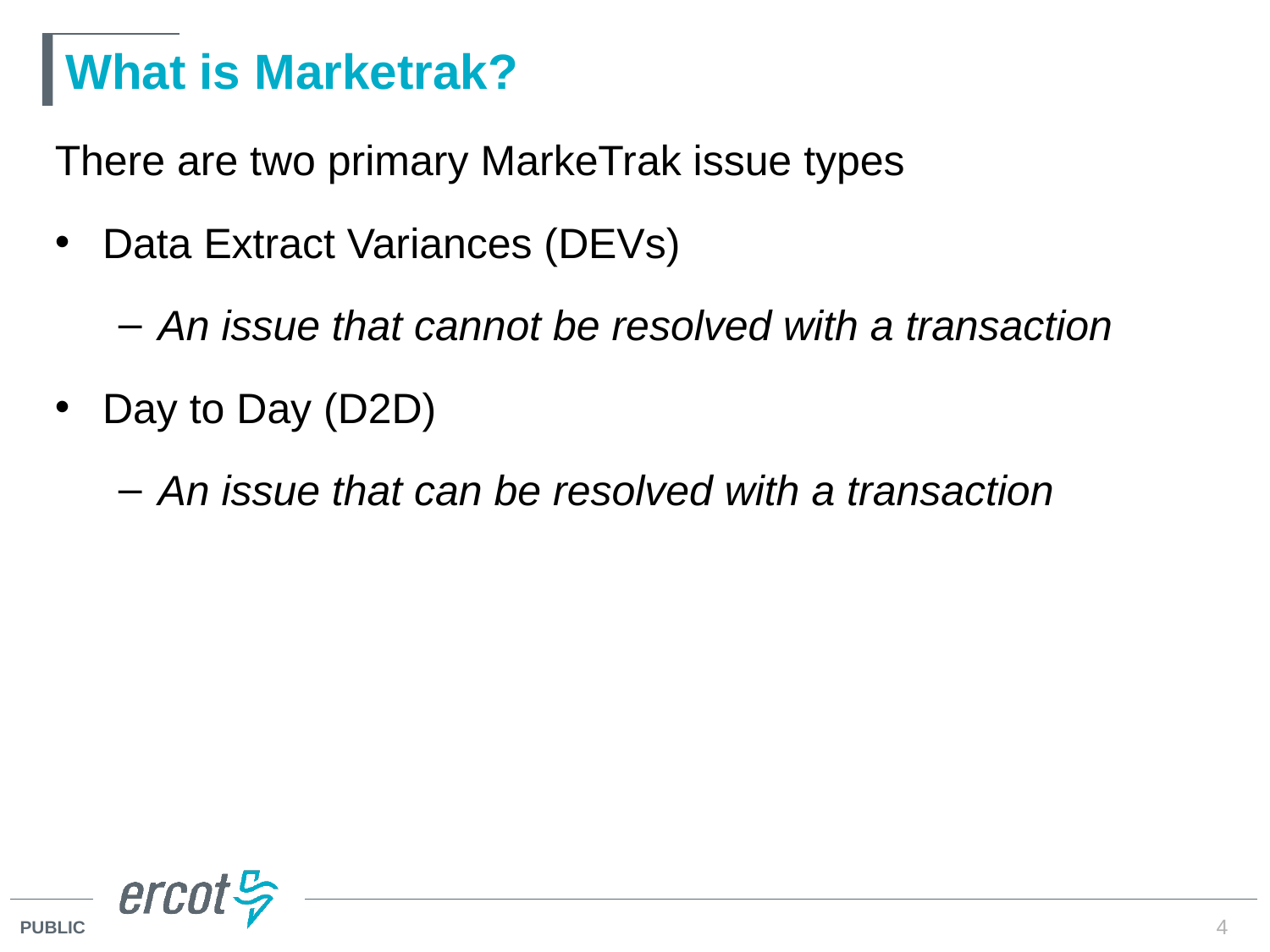

# What is Marketrak?
There are two primary MarkeTrak issue types
Data Extract Variances (DEVs)
An issue that cannot be resolved with a transaction
Day to Day (D2D)
An issue that can be resolved with a transaction
4